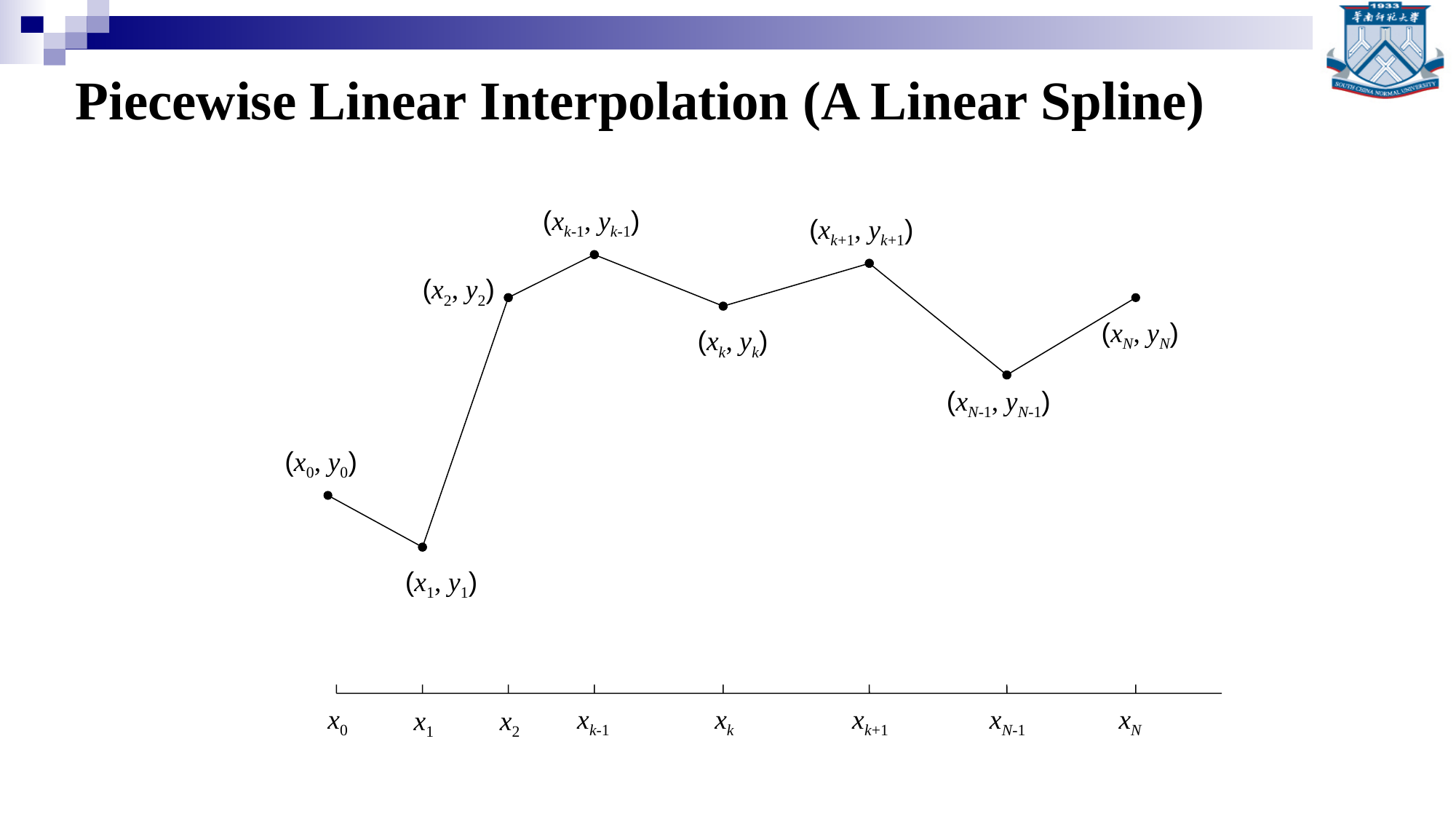

Piecewise Linear Interpolation (A Linear Spline)
(xk-1, yk-1)
(xk+1, yk+1)

(x2, y2)

(xN, yN)
(xk, yk)
(xN-1, yN-1)
(x0, y0)

(x1, y1)

x0
xk-1
xk
xk+1
xN-1
xN
x1
x2